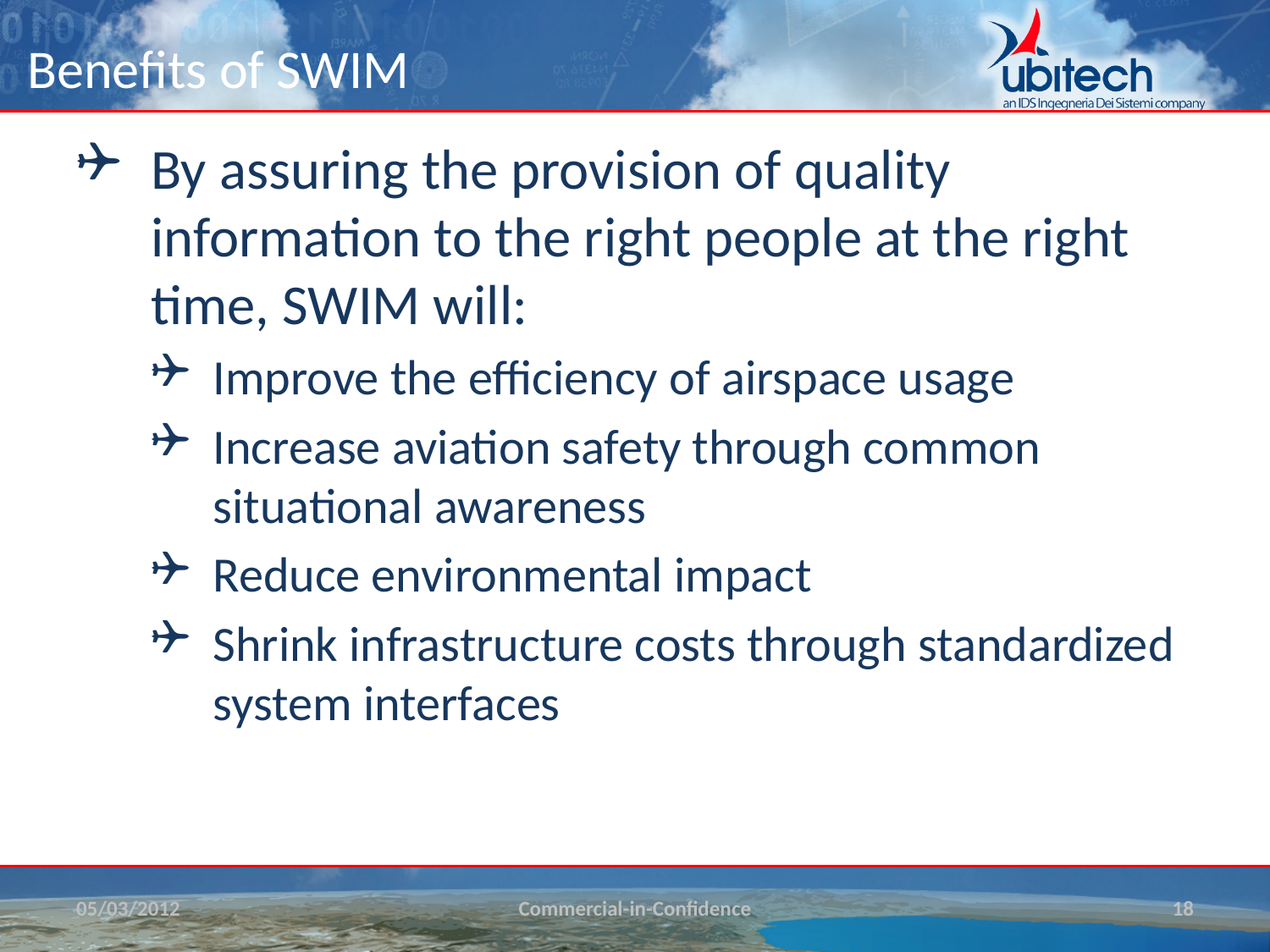

# Benefits of SWIM
By assuring the provision of quality information to the right people at the right time, SWIM will:
Improve the efficiency of airspace usage
Increase aviation safety through common situational awareness
Reduce environmental impact
Shrink infrastructure costs through standardized system interfaces
05/03/2012
Commercial-in-Confidence
18